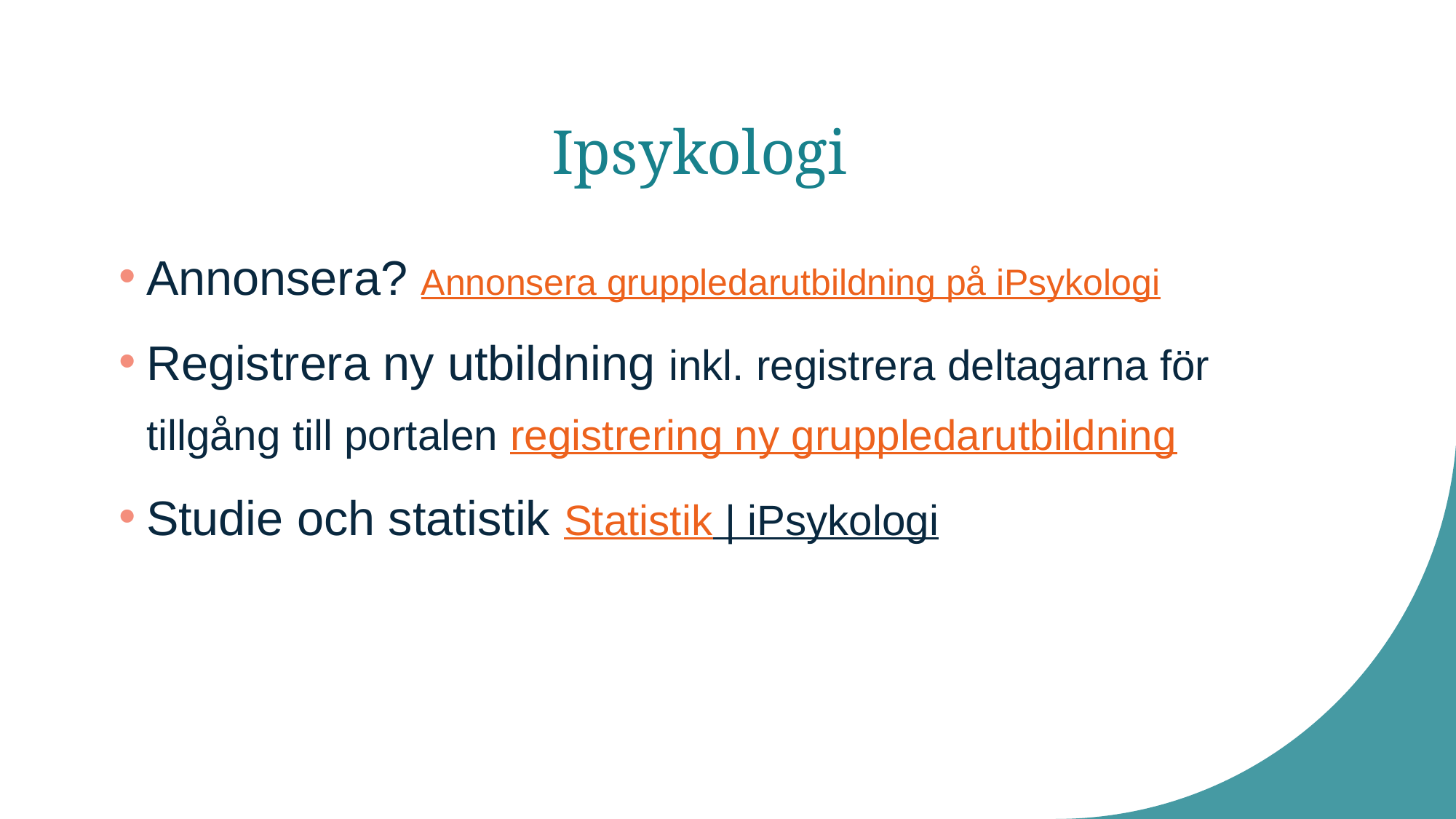

# Ipsykologi
Annonsera? Annonsera gruppledarutbildning på iPsykologi
Registrera ny utbildning inkl. registrera deltagarna för tillgång till portalen registrering ny gruppledarutbildning
Studie och statistik Statistik | iPsykologi